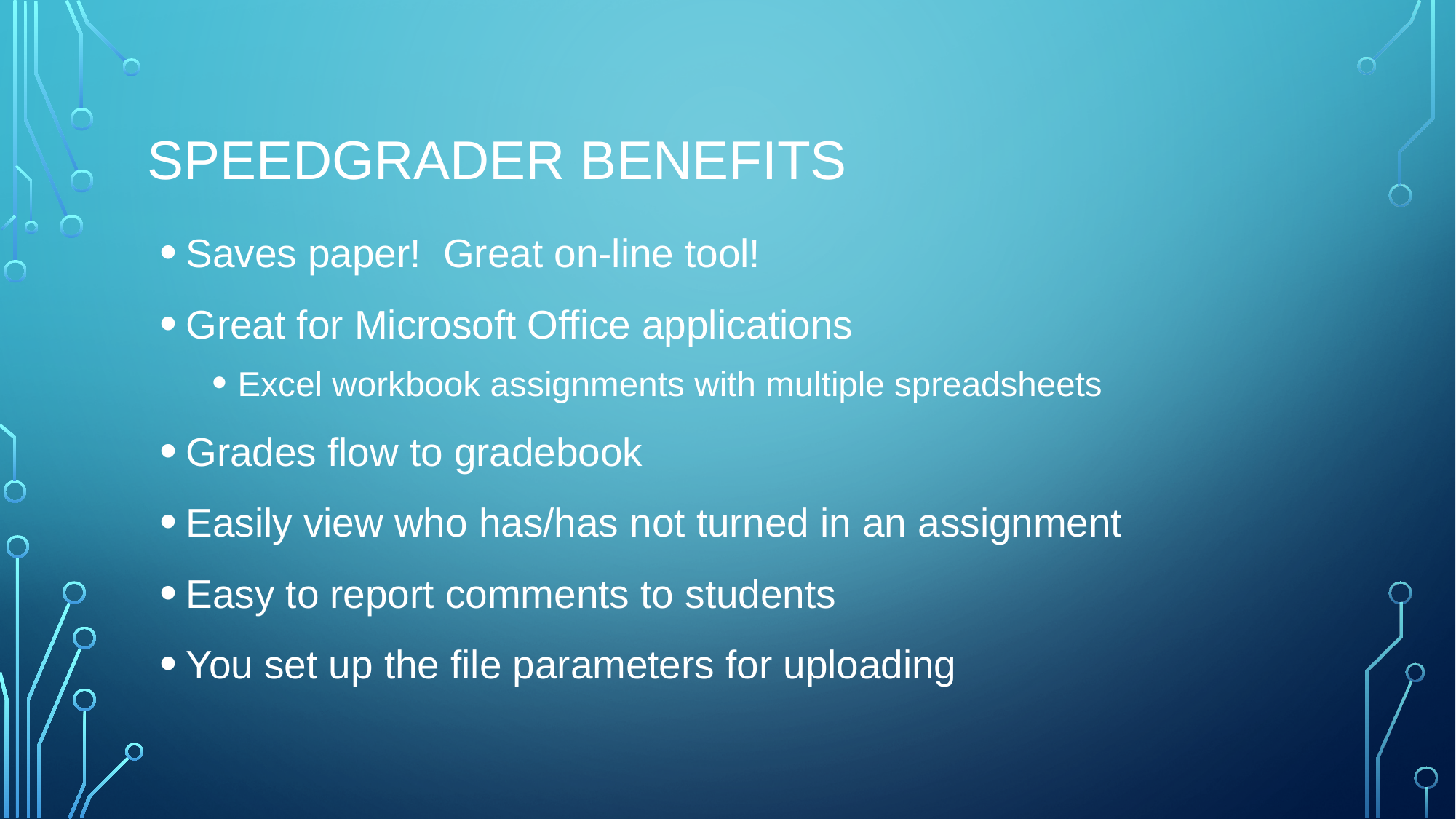

# Speedgrader Benefits
Saves paper!  Great on-line tool!
Great for Microsoft Office applications
Excel workbook assignments with multiple spreadsheets
Grades flow to gradebook
Easily view who has/has not turned in an assignment
Easy to report comments to students
You set up the file parameters for uploading